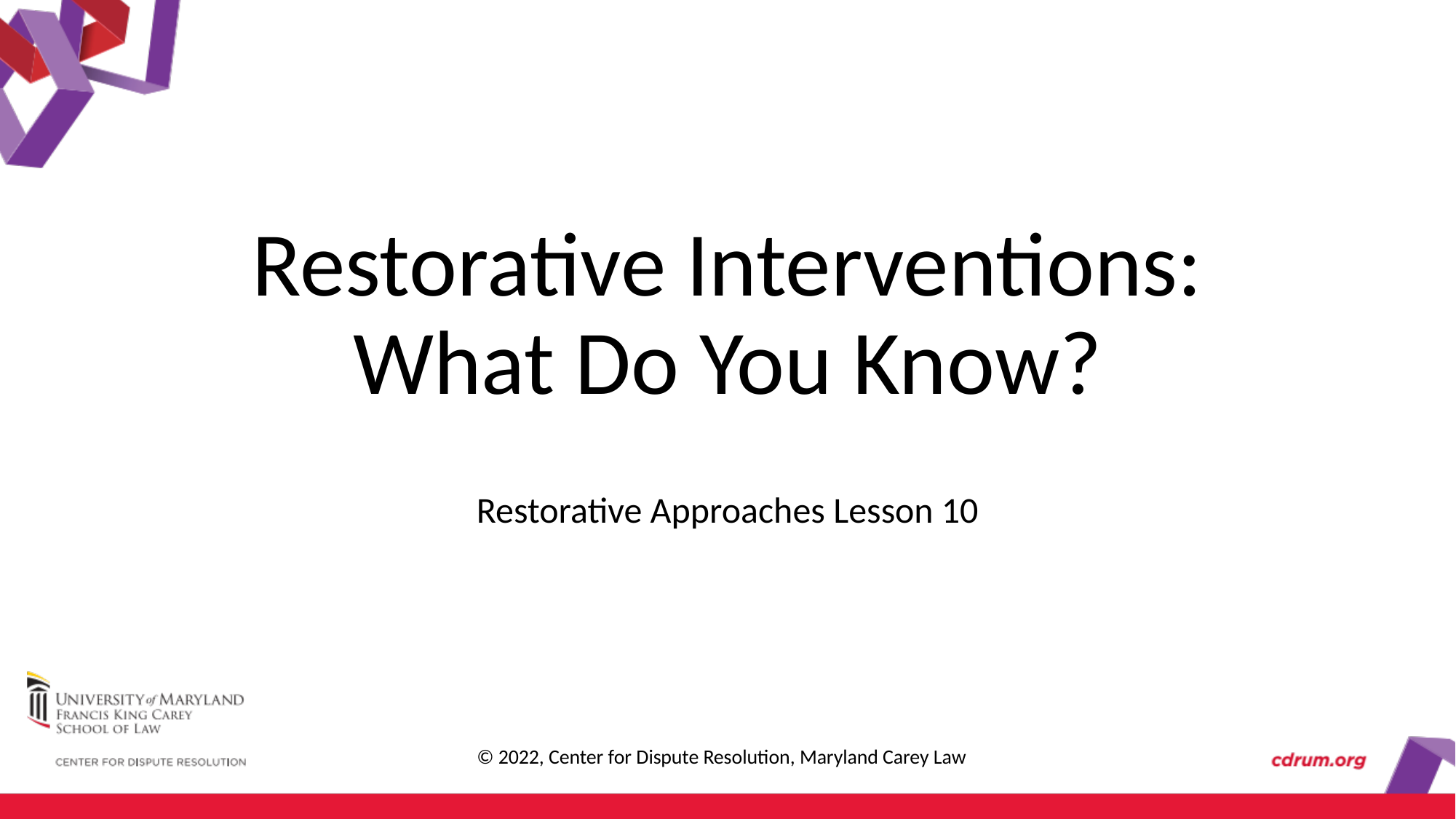

# Restorative Interventions: What Do You Know?
Restorative Approaches Lesson 10
© 2022, Center for Dispute Resolution, Maryland Carey Law